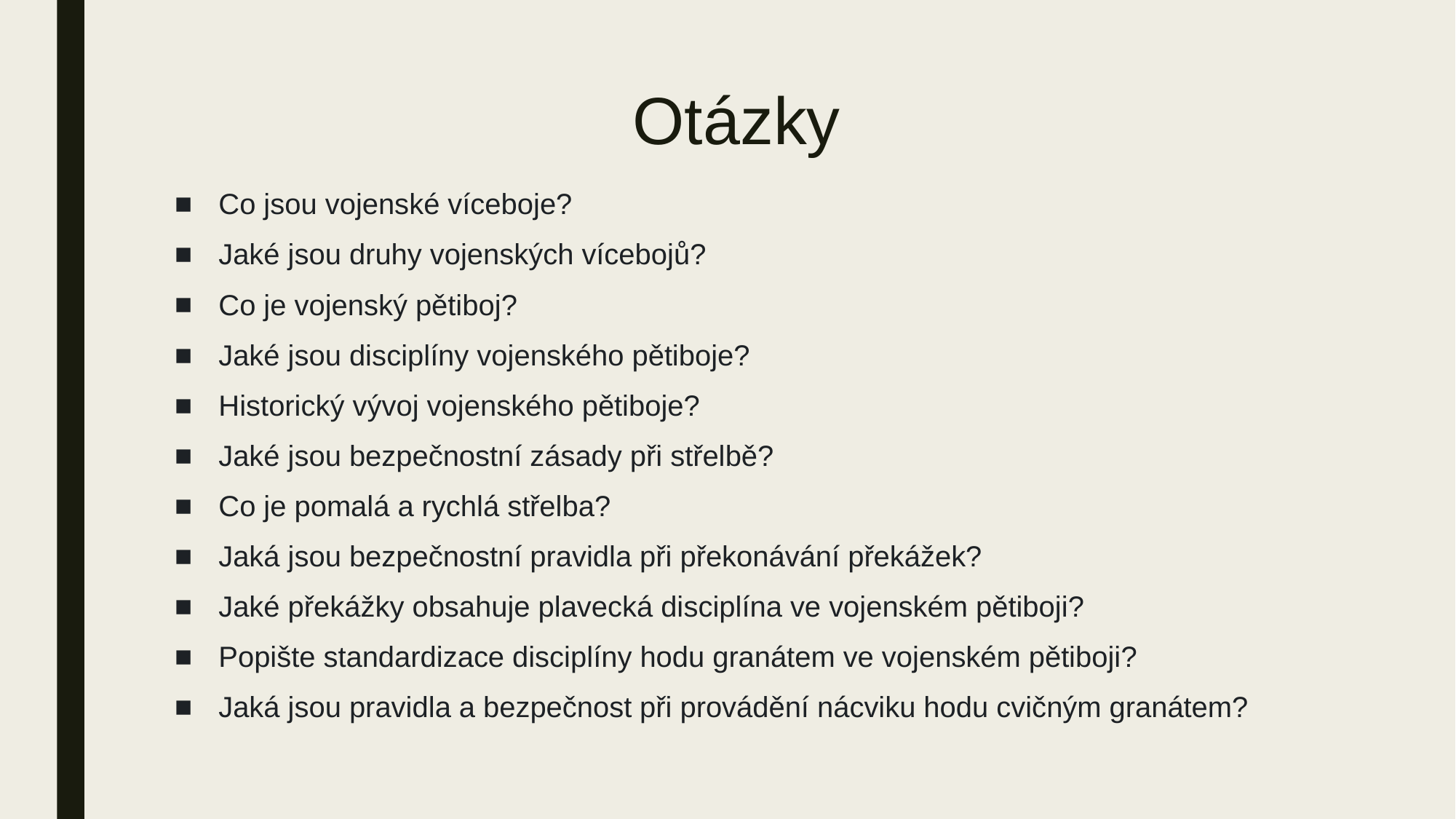

# Otázky
Co jsou vojenské víceboje?
Jaké jsou druhy vojenských vícebojů?
Co je vojenský pětiboj?
Jaké jsou disciplíny vojenského pětiboje?
Historický vývoj vojenského pětiboje?
Jaké jsou bezpečnostní zásady při střelbě?
Co je pomalá a rychlá střelba?
Jaká jsou bezpečnostní pravidla při překonávání překážek?
Jaké překážky obsahuje plavecká disciplína ve vojenském pětiboji?
Popište standardizace disciplíny hodu granátem ve vojenském pětiboji?
Jaká jsou pravidla a bezpečnost při provádění nácviku hodu cvičným granátem?